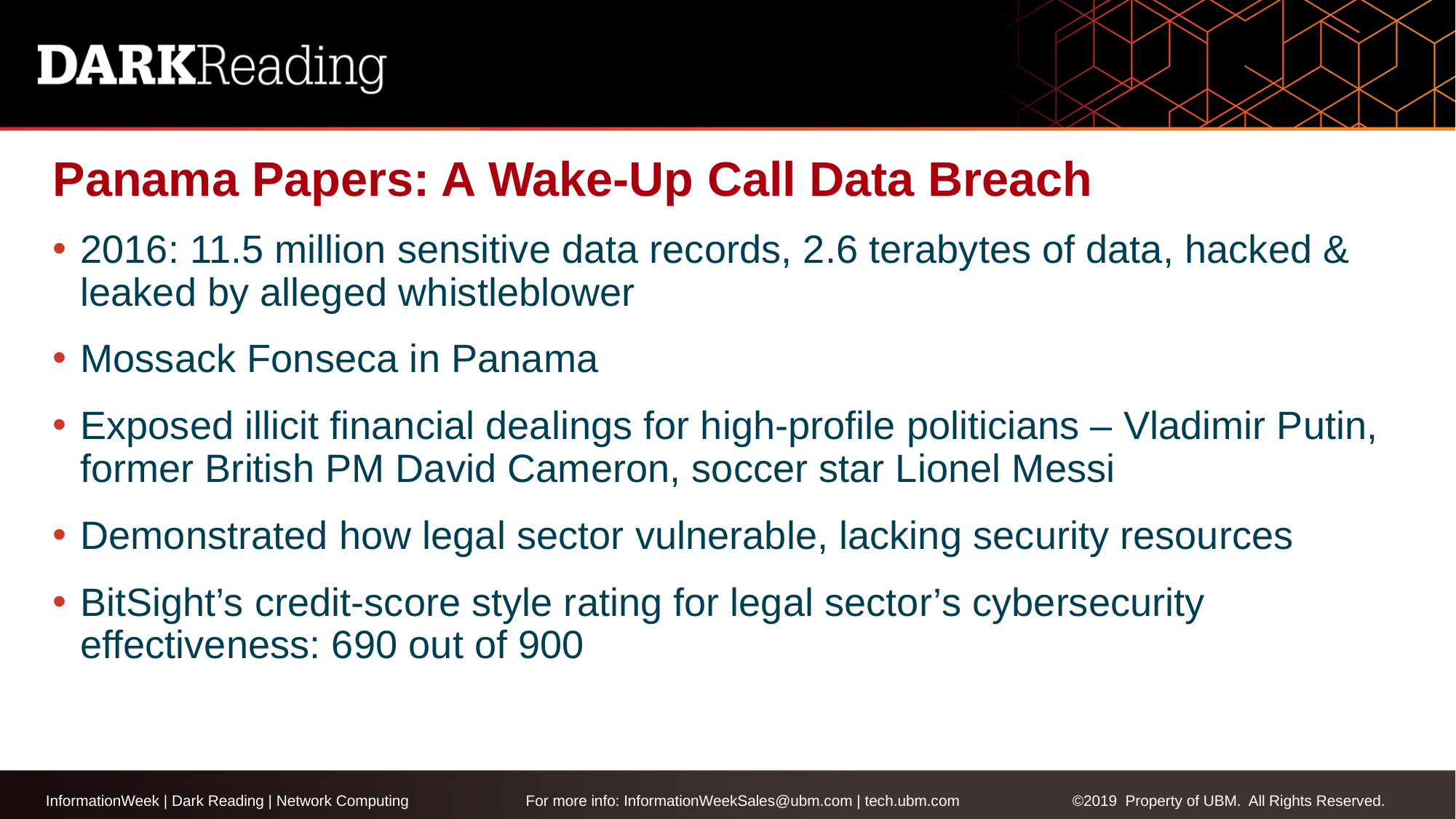

# Panama Papers: A Wake-Up Call Data Breach
2016: 11.5 million sensitive data records, 2.6 terabytes of data, hacked & leaked by alleged whistleblower
Mossack Fonseca in Panama
Exposed illicit financial dealings for high-profile politicians – Vladimir Putin, former British PM David Cameron, soccer star Lionel Messi
Demonstrated how legal sector vulnerable, lacking security resources
BitSight’s credit-score style rating for legal sector’s cybersecurity effectiveness: 690 out of 900